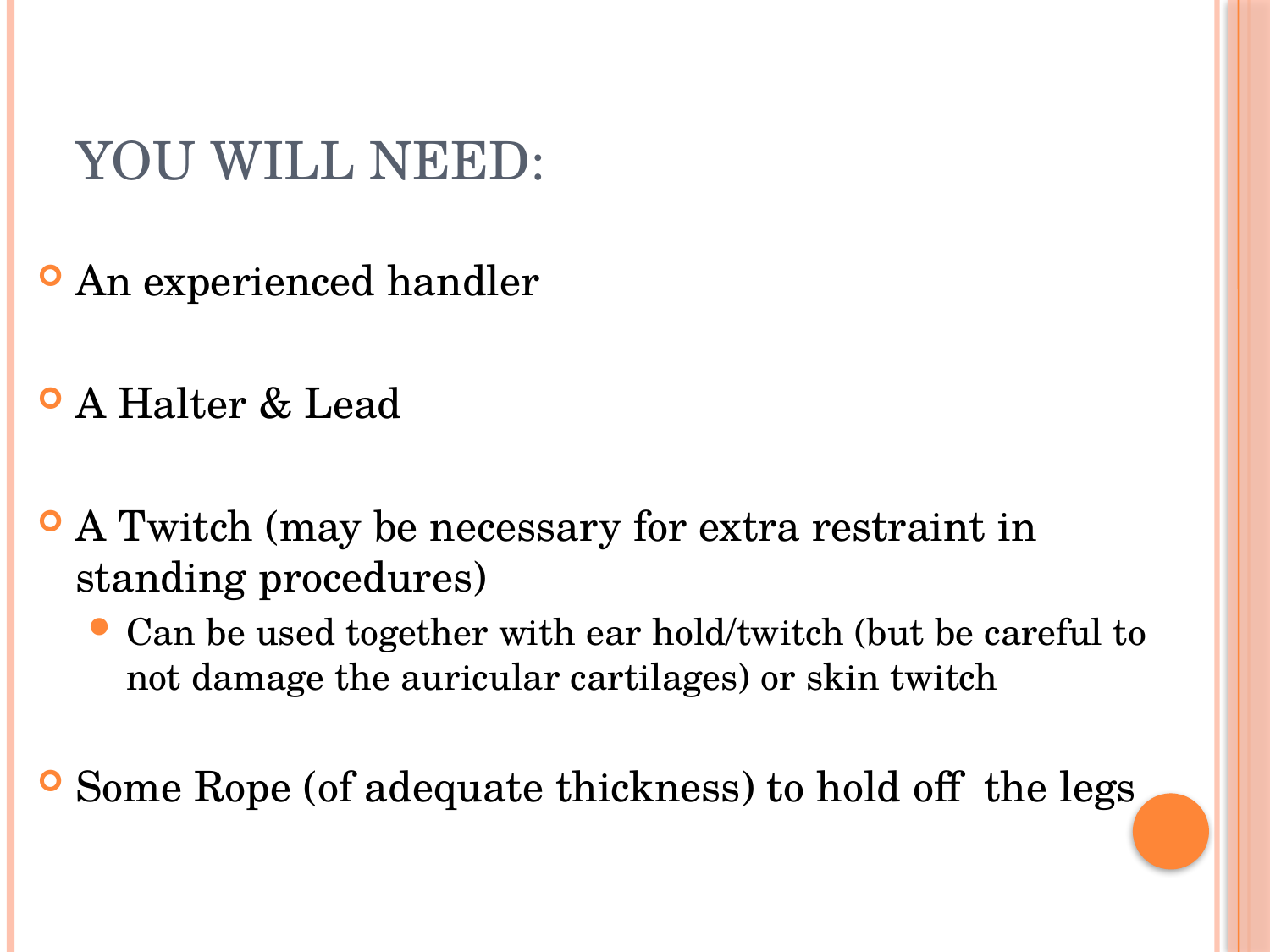

# You will need:

An experienced handler

A Halter & Lead

A Twitch (may be necessary for extra restraint in standing procedures)
Can be used together with ear hold/twitch (but be careful to not damage the auricular cartilages) or skin twitch

Some Rope (of adequate thickness) to hold off  the legs